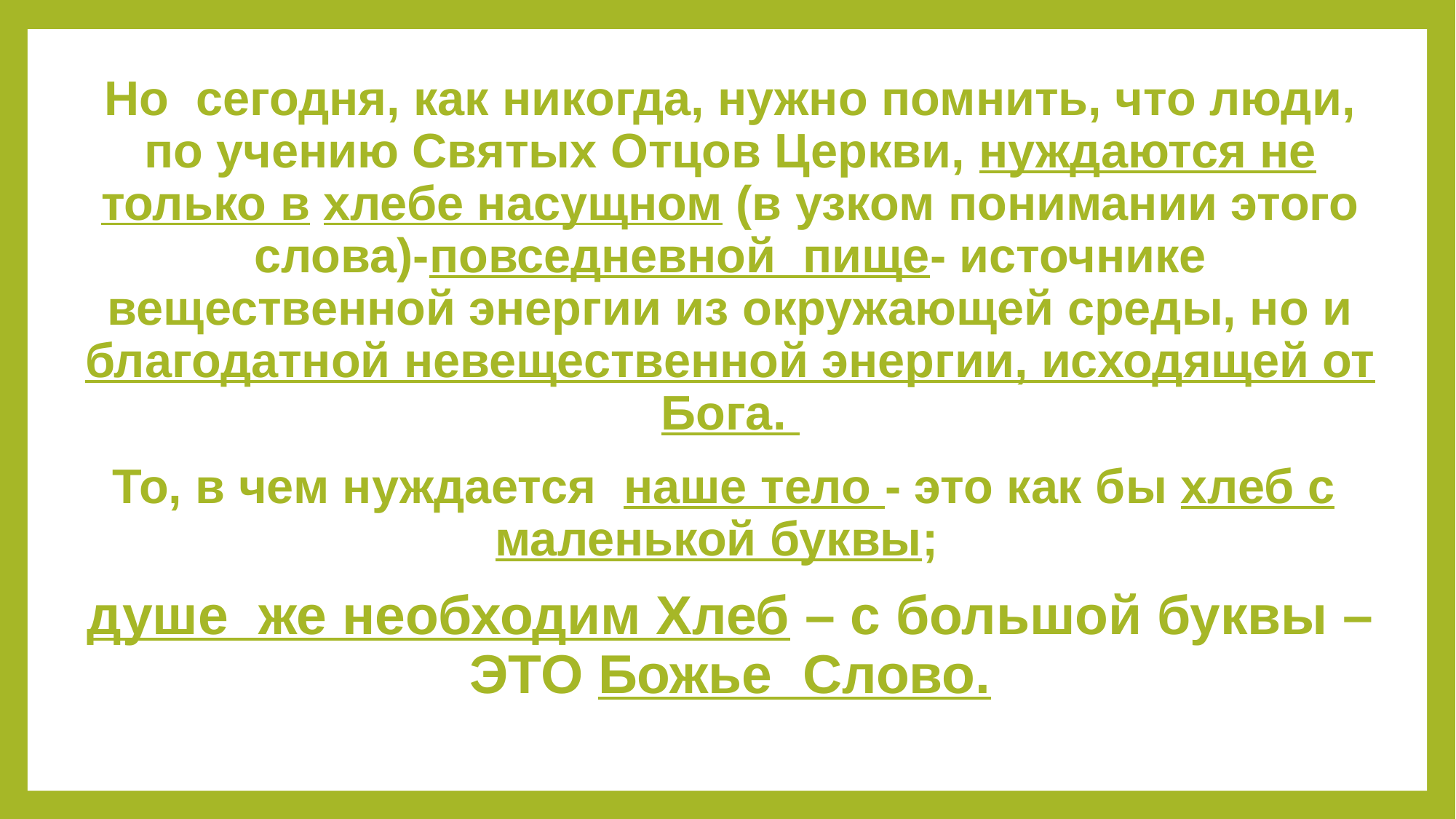

Но  сегодня, как никогда, нужно помнить, что люди, по учению Святых Отцов Церкви, нуждаются не только в хлебе насущном (в узком понимании этого слова)-повседневной  пище- источнике вещественной энергии из окружающей среды, но и благодатной невещественной энергии, исходящей от Бога.
То, в чем нуждается  наше тело - это как бы хлеб с  маленькой буквы;
душе  же необходим Хлеб – с большой буквы – ЭТО Божье  Слово.